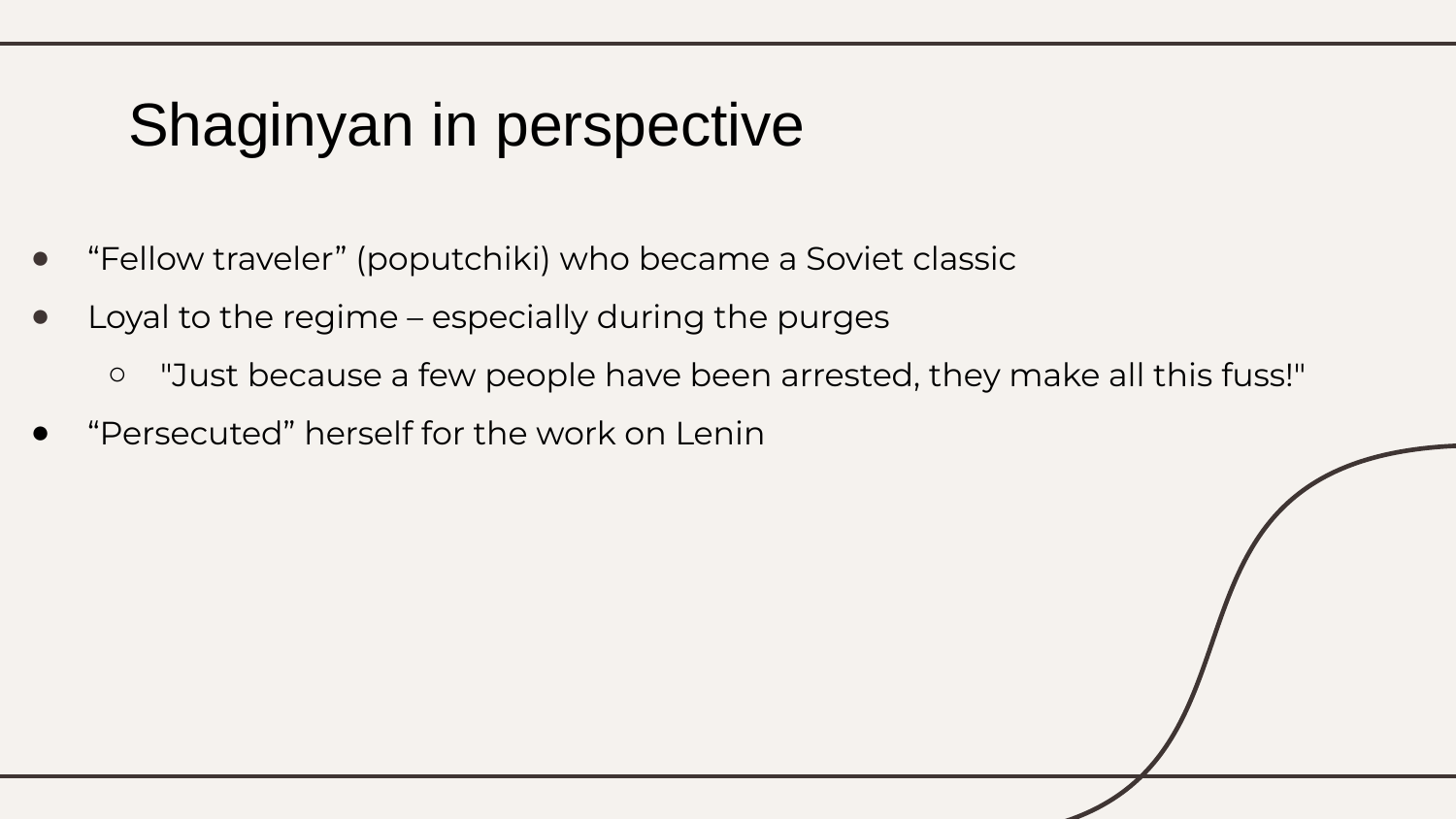

# Shaginyan in perspective
“Fellow traveler” (poputchiki) who became a Soviet classic
Loyal to the regime – especially during the purges
"Just because a few people have been arrested, they make all this fuss!"
“Persecuted” herself for the work on Lenin